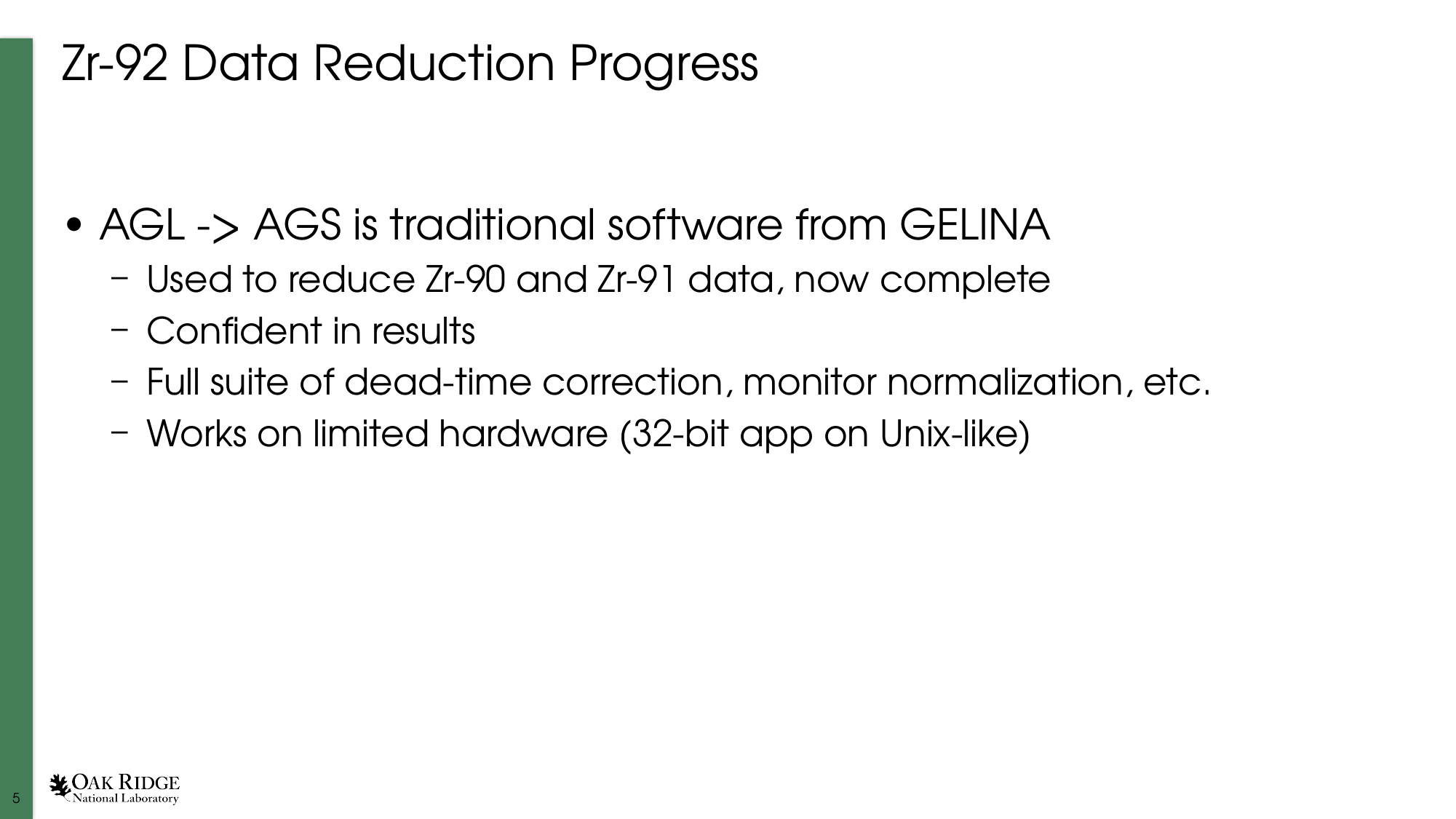

# Zr-92 Data Reduction Progress
AGL -> AGS is traditional software from GELINA
Used to reduce Zr-90 and Zr-91 data, now complete
Confident in results
Full suite of dead-time correction, monitor normalization, etc.
Works on limited hardware (32-bit app on Unix-like)